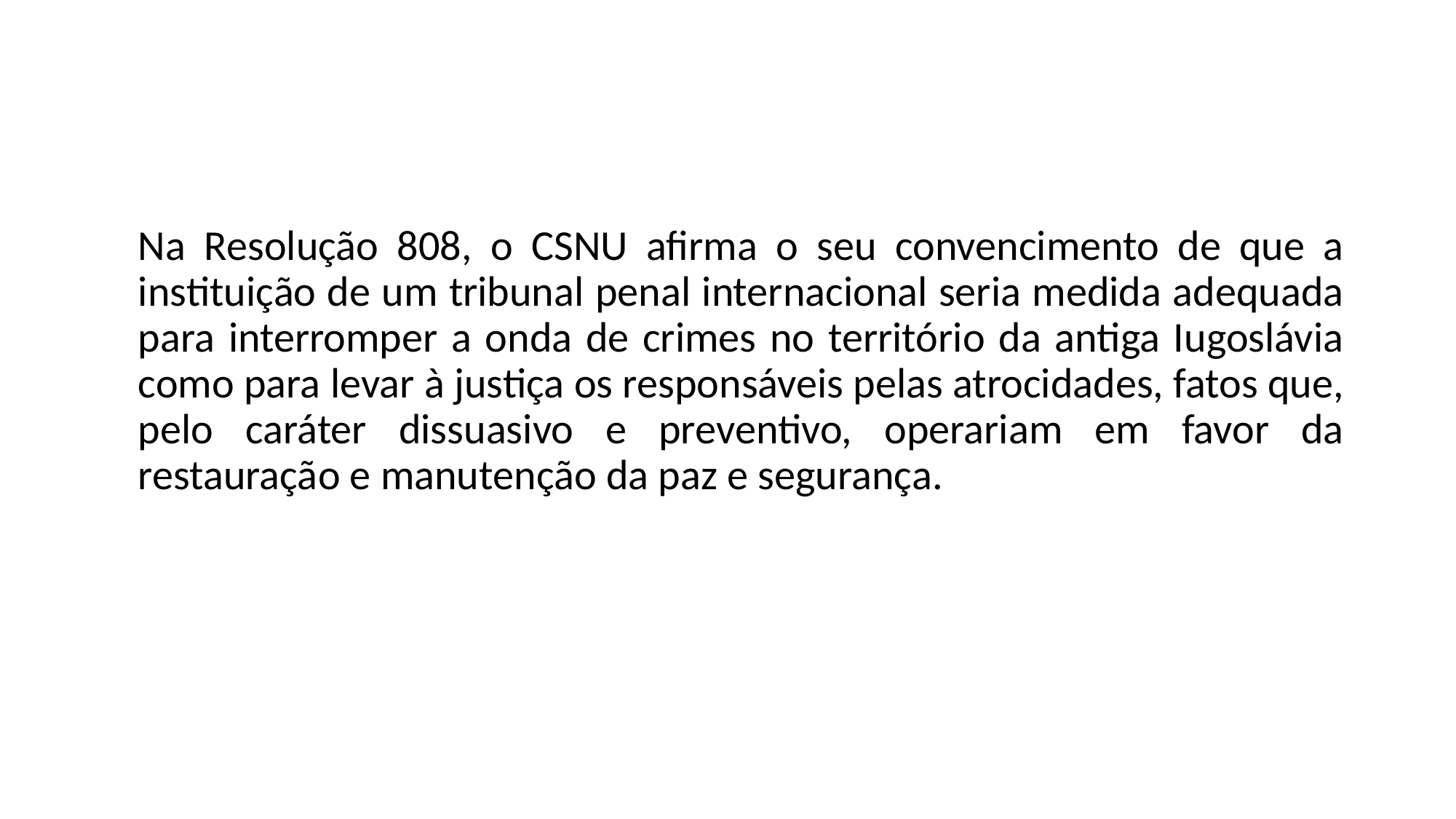

#
	Na Resolução 808, o CSNU afirma o seu convencimento de que a instituição de um tribunal penal internacional seria medida adequada para interromper a onda de crimes no território da antiga Iugoslávia como para levar à justiça os responsáveis pelas atrocidades, fatos que, pelo caráter dissuasivo e preventivo, operariam em favor da restauração e manutenção da paz e segurança.